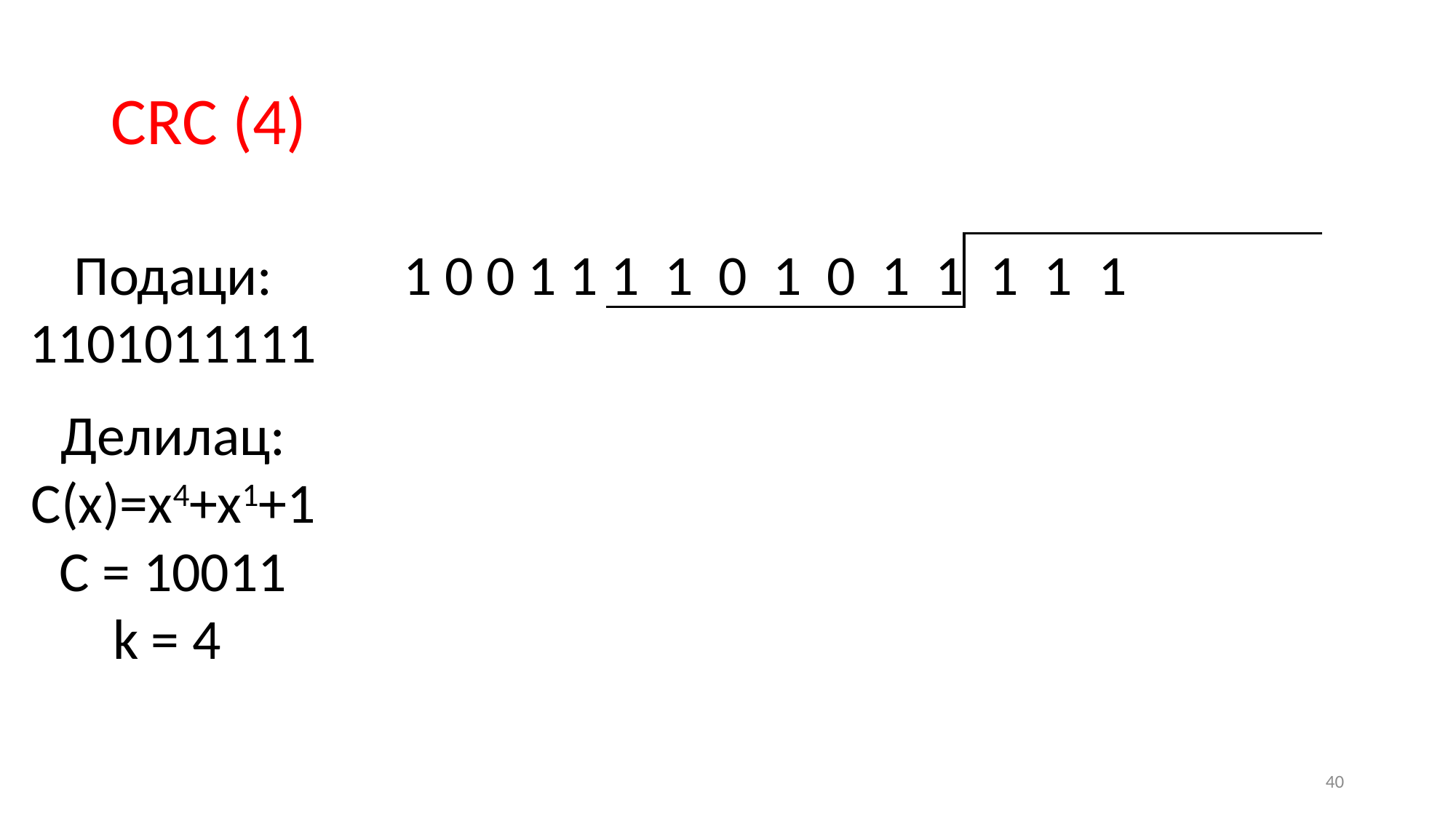

# CRC (4)
Подаци:
1101011111

Делилац:
C(x)=x4+x1+1
C = 10011
k = 4

1 0 0 1 1 1  1  0  1  0  1  1  1  1  1
40